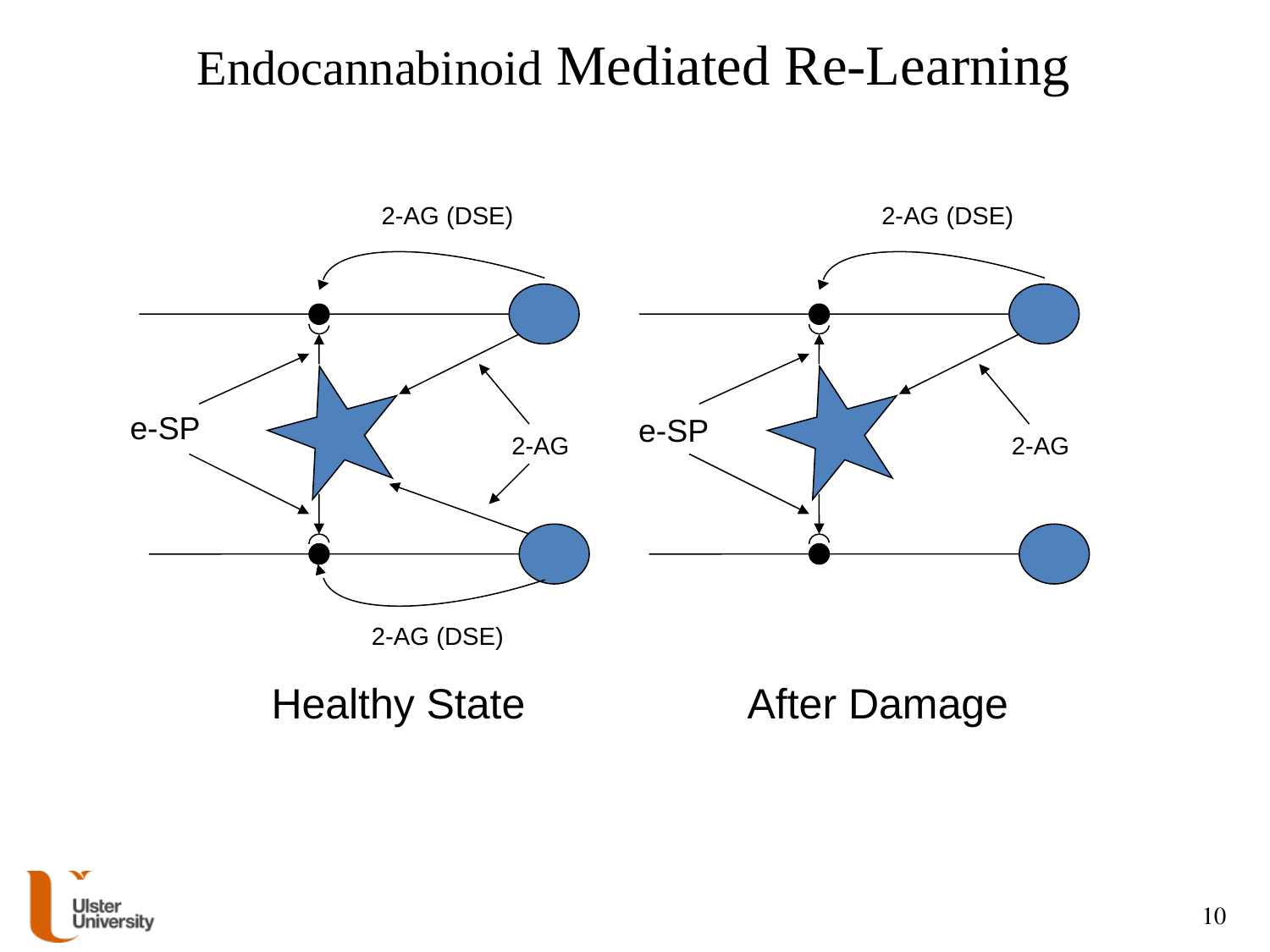

# Endocannabinoid Mediated Re-Learning
2-AG (DSE)

e-SP
2-AG

2-AG (DSE)
2-AG (DSE)

e-SP
2-AG

Healthy State                   After Damage
10